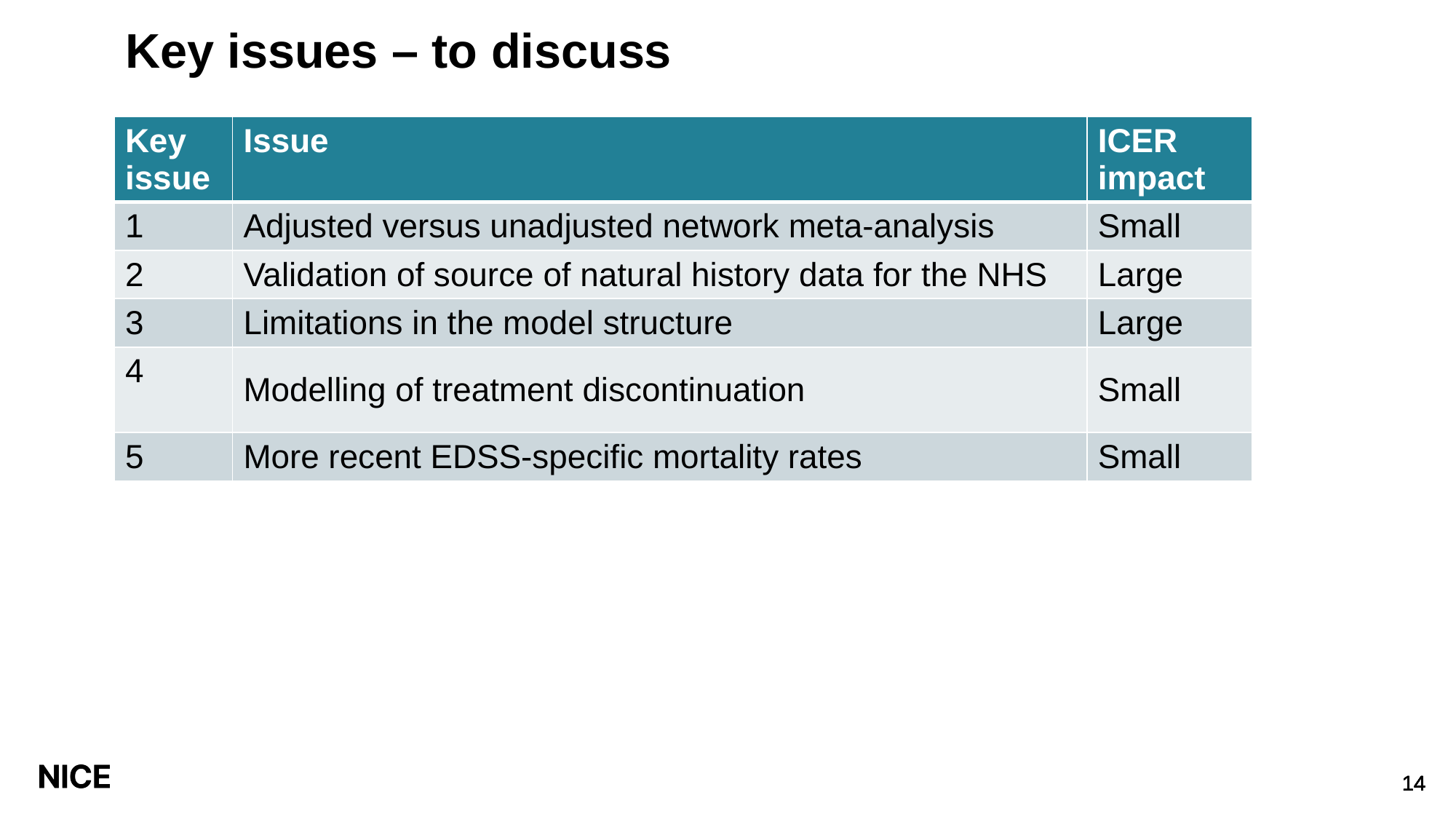

# Key issues – to discuss
| Key issue | Issue | ICER impact |
| --- | --- | --- |
| 1 | Adjusted versus unadjusted network meta-analysis | Small |
| 2 | Validation of source of natural history data for the NHS | Large |
| 3 | Limitations in the model structure | Large |
| 4 | Modelling of treatment discontinuation | Small |
| 5 | More recent EDSS-specific mortality rates | Small |